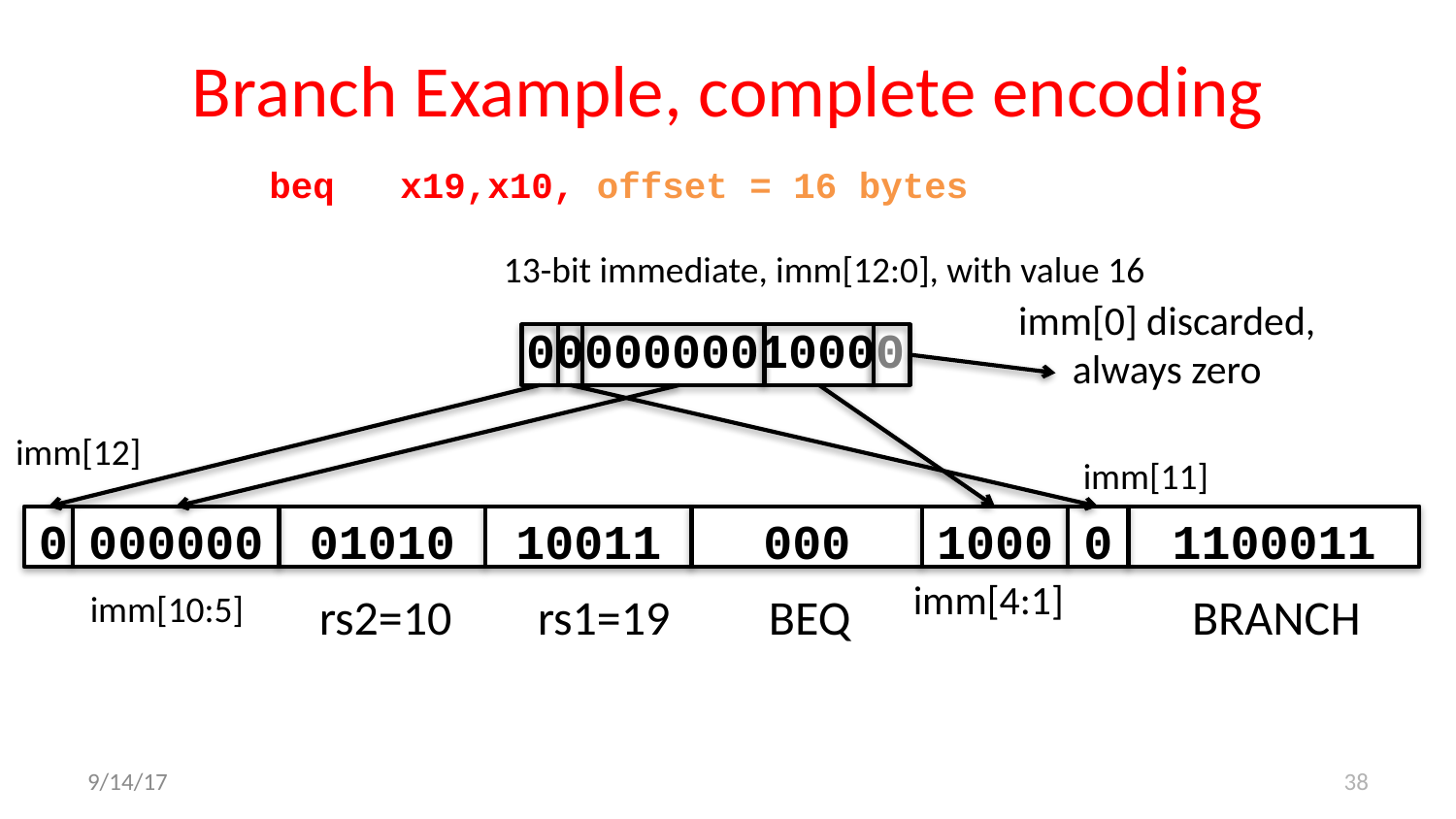

# Branch Example, complete encoding
beq   x19,x10, offset = 16 bytes
13-bit immediate, imm[12:0], with value 16
imm[0] discarded, always zero

0000000010000

imm[12]

imm[10:5]

imm[11]

imm[4:1]
0
000000
01010
10011
000
1000
0
1100011
rs2=10
rs1=19
BEQ
BRANCH
38
9/14/17